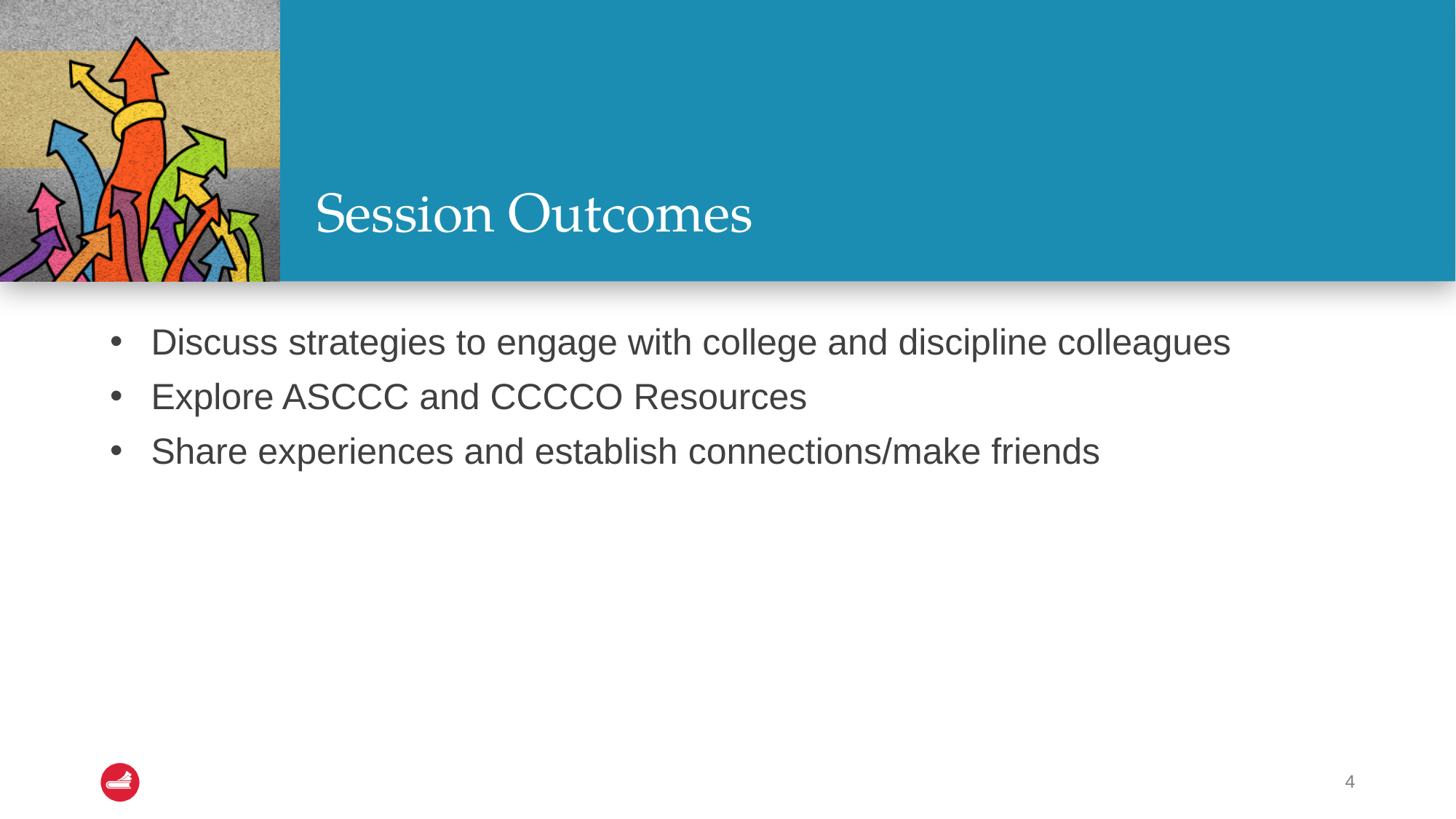

# Session Outcomes
Discuss strategies to engage with college and discipline colleagues
Explore ASCCC and CCCCO Resources
Share experiences and establish connections/make friends
4